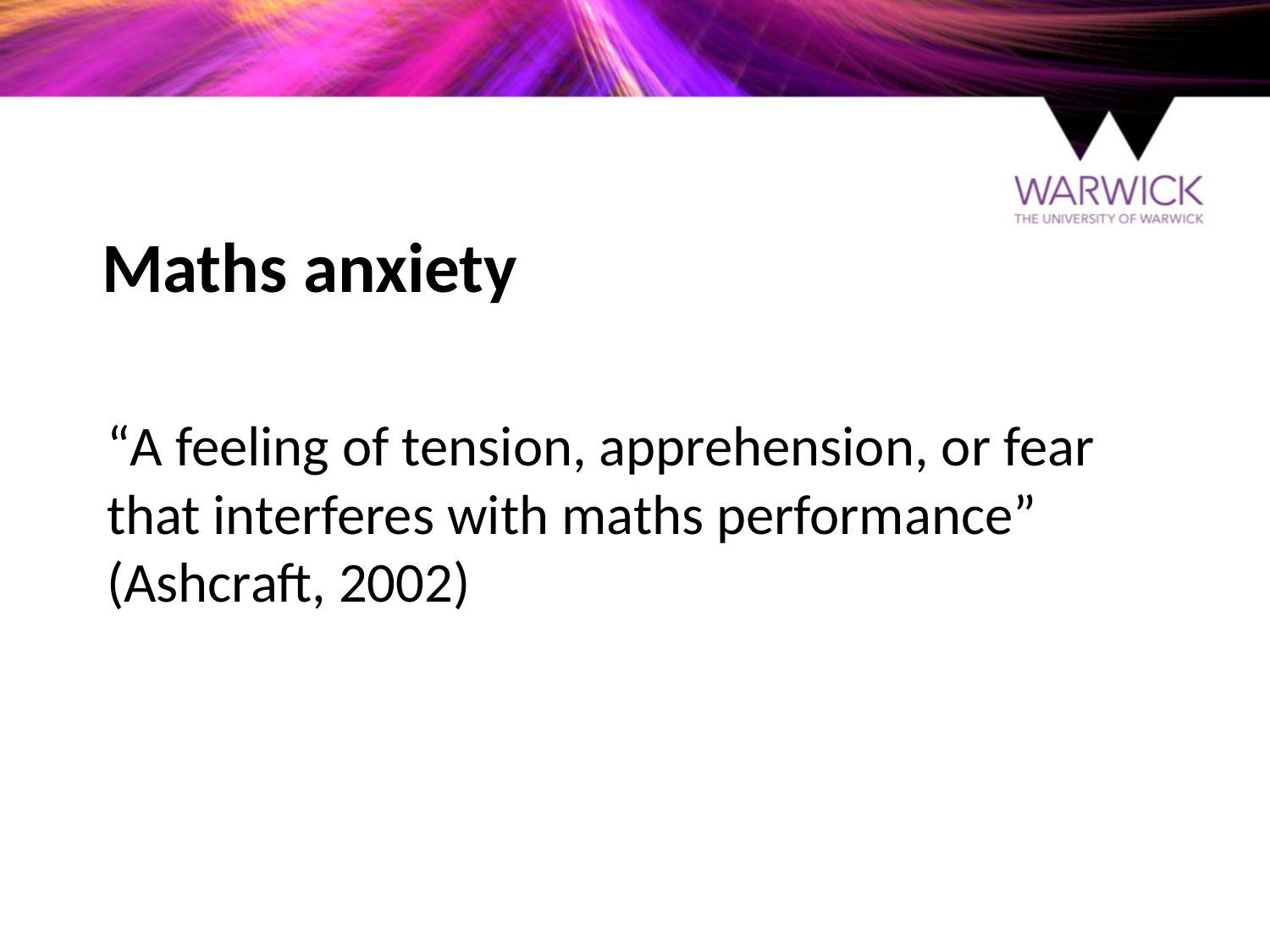

# Maths anxiety
“A feeling of tension, apprehension, or fear that interferes with maths performance” (Ashcraft, 2002)